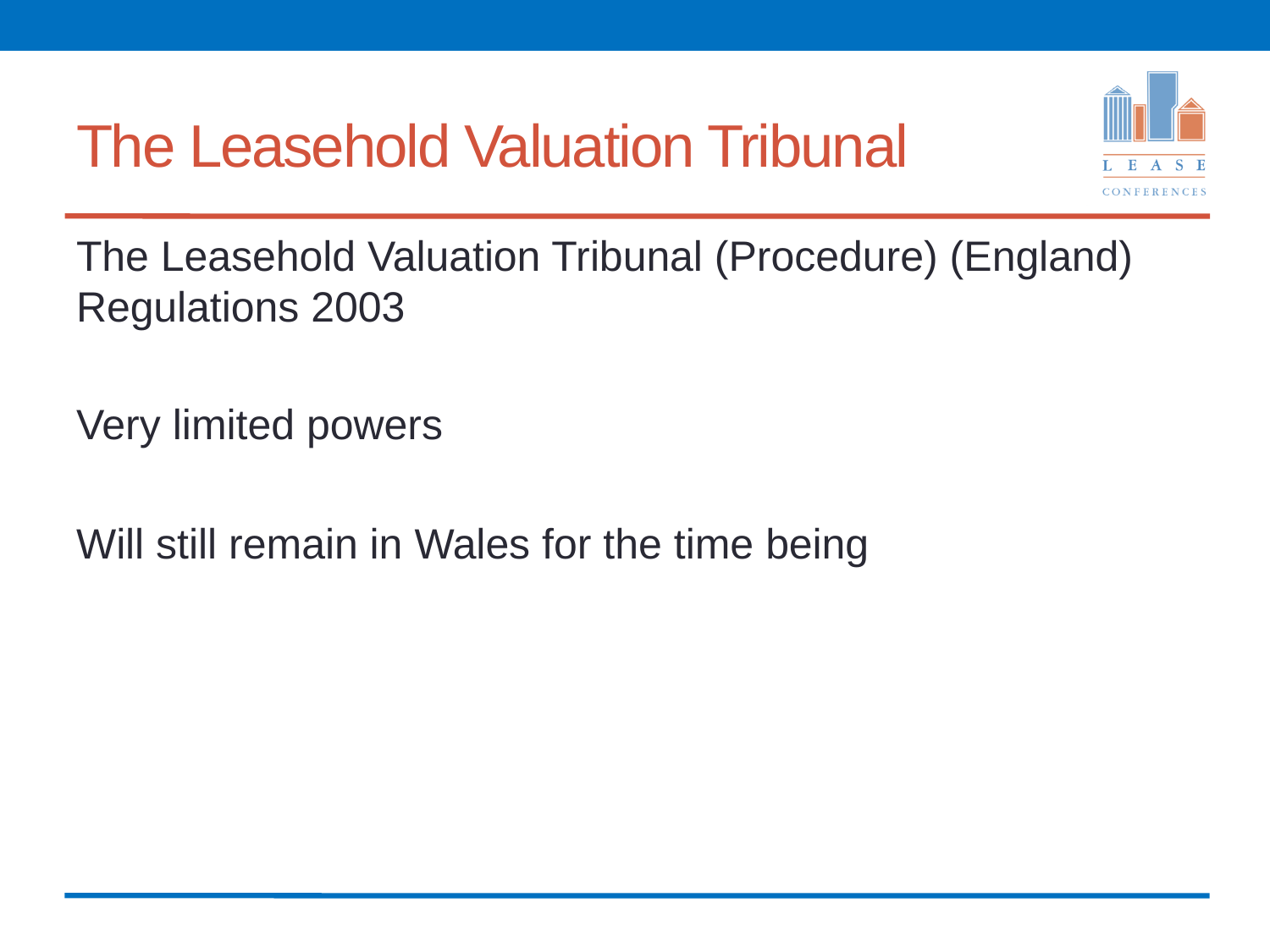

# The Leasehold Valuation Tribunal
The Leasehold Valuation Tribunal (Procedure) (England) Regulations 2003

Very limited powers

Will still remain in Wales for the time being